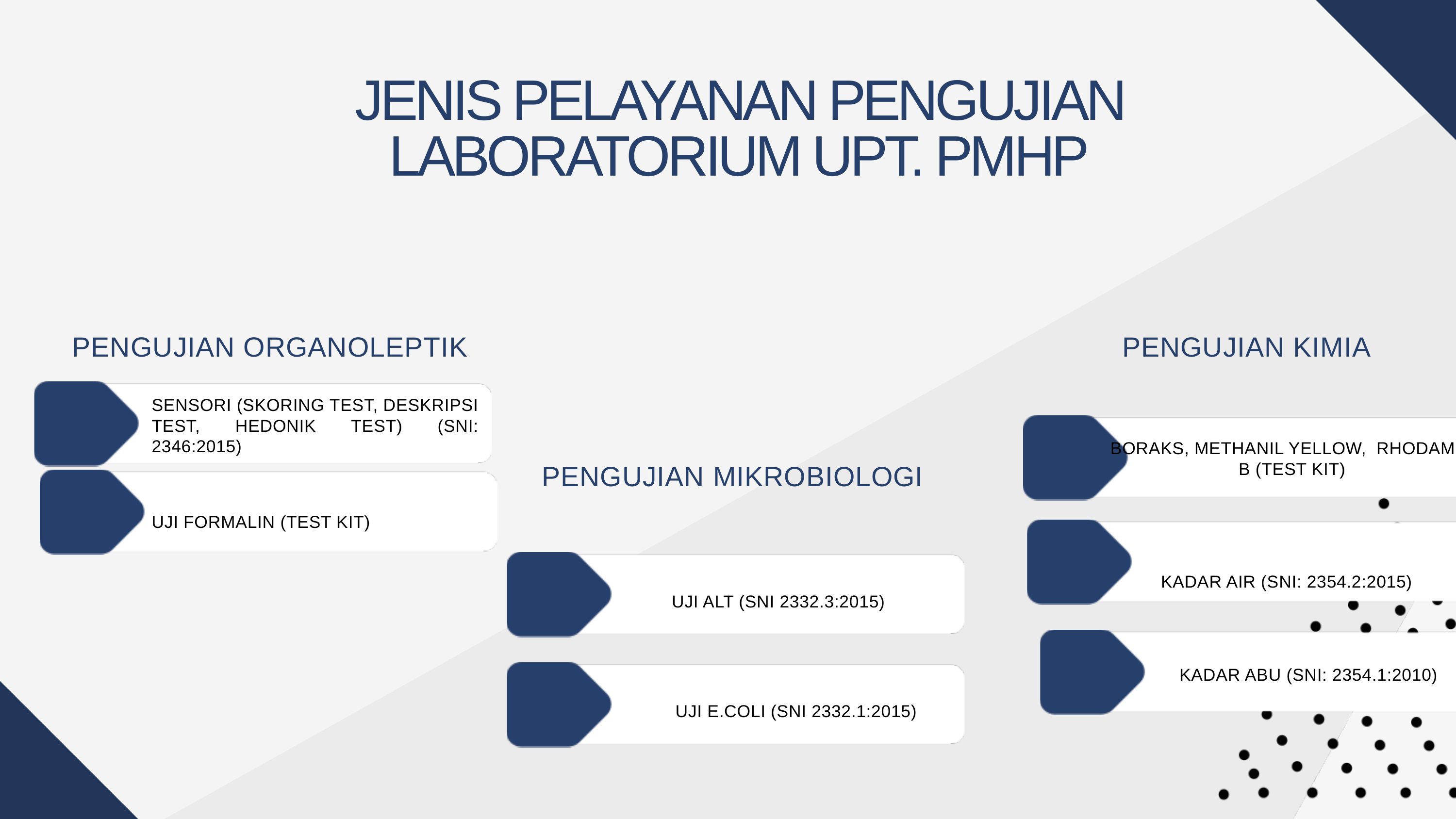

JENIS PELAYANAN PENGUJIAN LABORATORIUM UPT. PMHP
PENGUJIAN ORGANOLEPTIK
	PENGUJIAN KIMIA

SENSORI (SKORING TEST, DESKRIPSI TEST, HEDONIK TEST) (SNI: 2346:2015)

BORAKS, METHANIL YELLOW,  RHODAMIN B (TEST KIT)
PENGUJIAN MIKROBIOLOGI

UJI FORMALIN (TEST KIT)

KADAR AIR (SNI: 2354.2:2015)

UJI ALT (SNI 2332.3:2015)

KADAR ABU (SNI: 2354.1:2010)

UJI E.COLI (SNI 2332.1:2015)